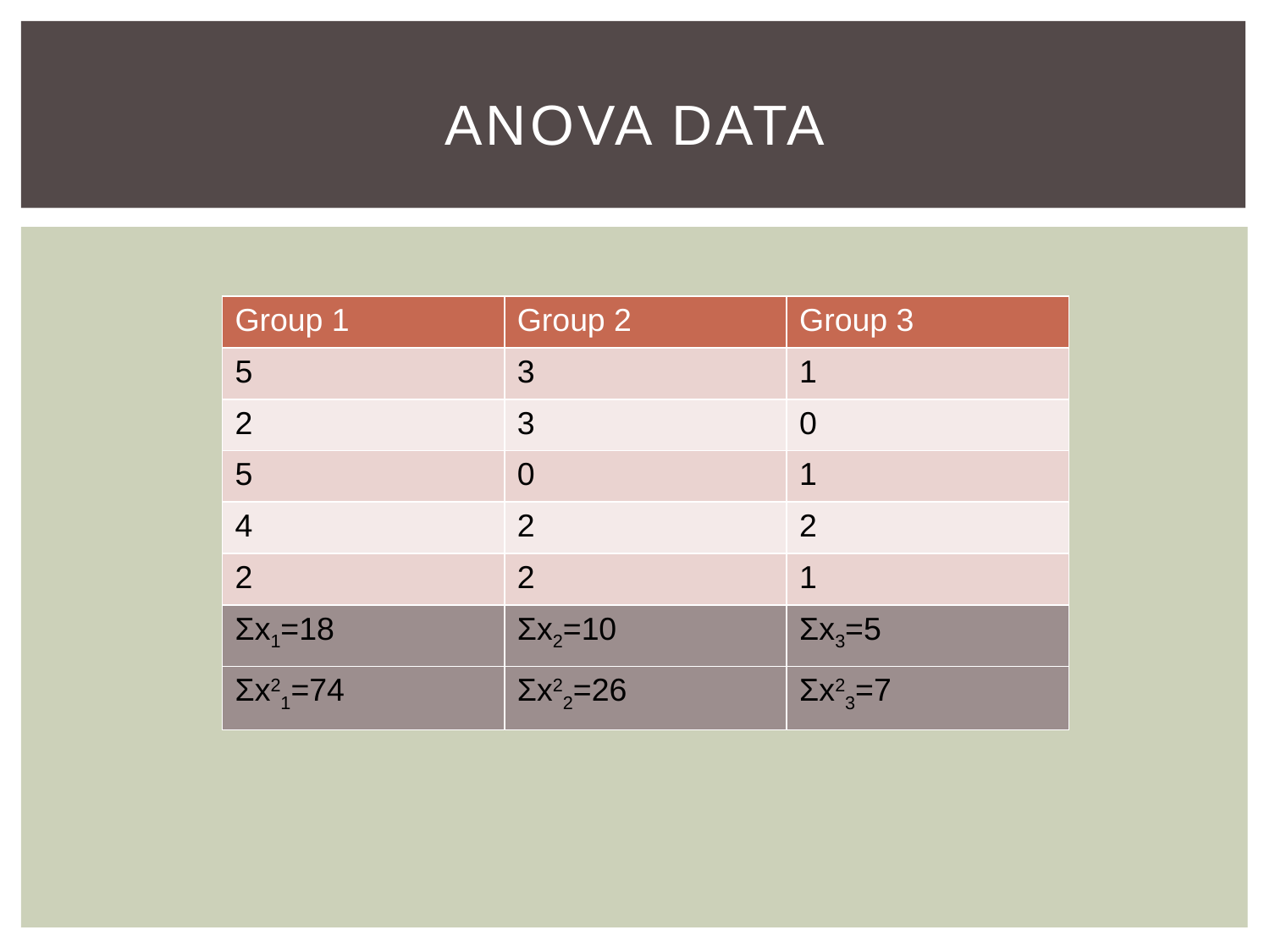

# ANOVA Data
| Group 1 | Group 2 | Group 3 |
| --- | --- | --- |
| 5 | 3 | 1 |
| 2 | 3 | 0 |
| 5 | 0 | 1 |
| 4 | 2 | 2 |
| 2 | 2 | 1 |
| Σx1=18 | Σx2=10 | Σx3=5 |
| Σx21=74 | Σx22=26 | Σx23=7 |